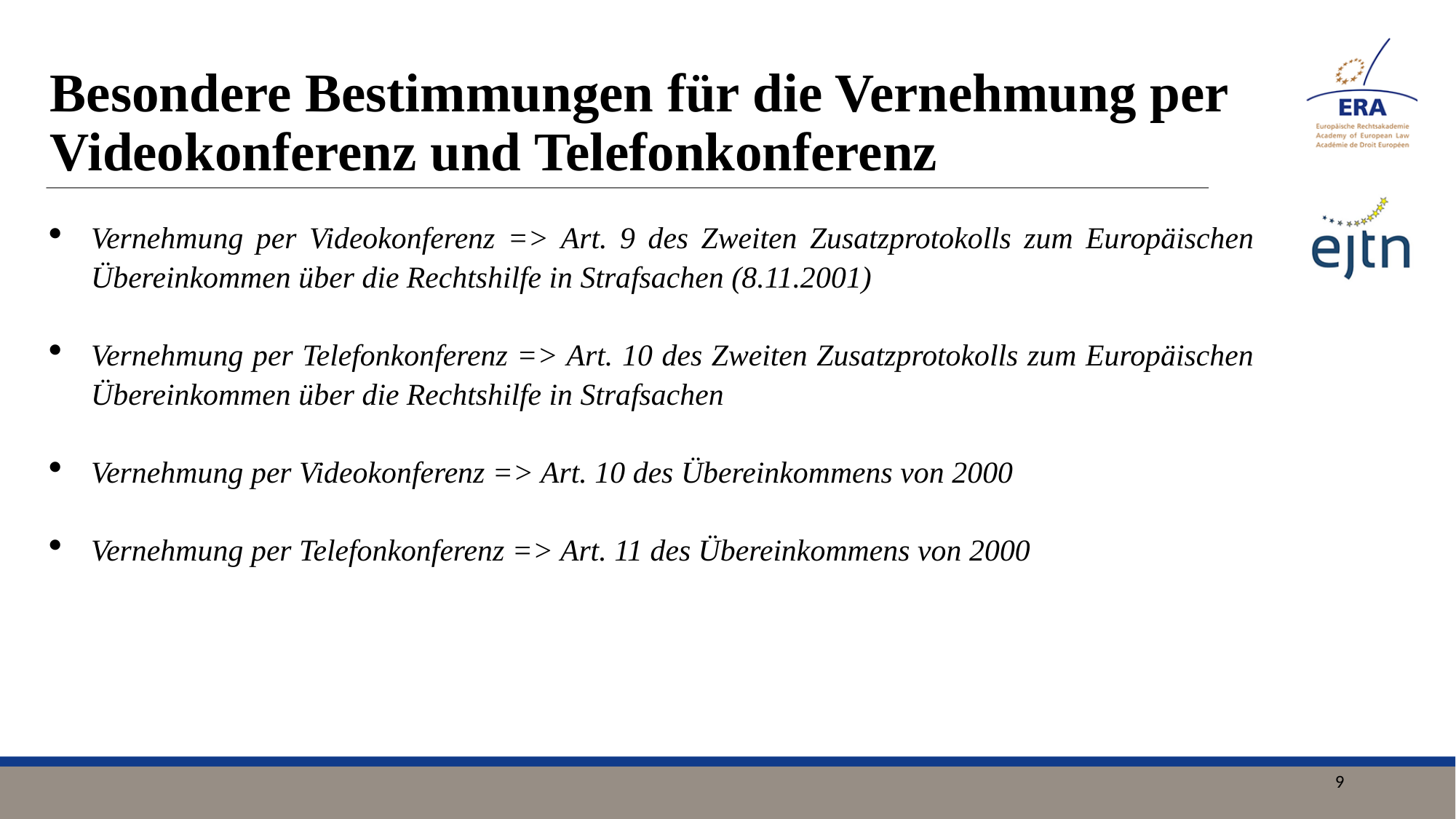

# Besondere Bestimmungen für die Vernehmung per Videokonferenz und Telefonkonferenz
Vernehmung per Videokonferenz => Art. 9 des Zweiten Zusatzprotokolls zum Europäischen Übereinkommen über die Rechtshilfe in Strafsachen (8.11.2001)

Vernehmung per Telefonkonferenz => Art. 10 des Zweiten Zusatzprotokolls zum Europäischen Übereinkommen über die Rechtshilfe in Strafsachen

Vernehmung per Videokonferenz => Art. 10 des Übereinkommens von 2000

Vernehmung per Telefonkonferenz => Art. 11 des Übereinkommens von 2000

9